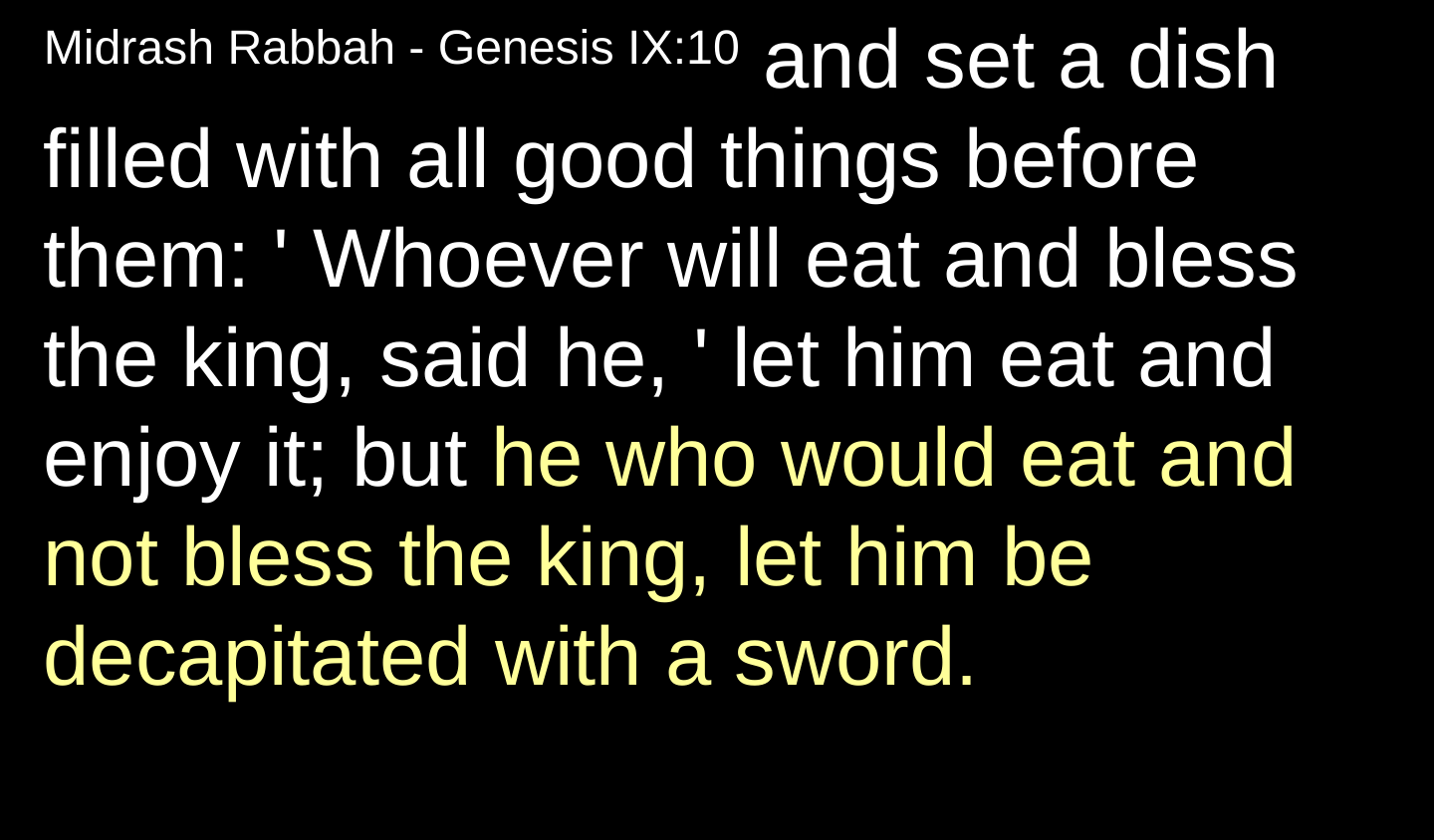

﻿Midrash Rabbah - Genesis IX:10 and set a dish filled with all good things before them: ' Whoever will eat and bless the king, said he, ' let him eat and enjoy it; but he who would eat and not bless the king, let him be decapitated with a sword.